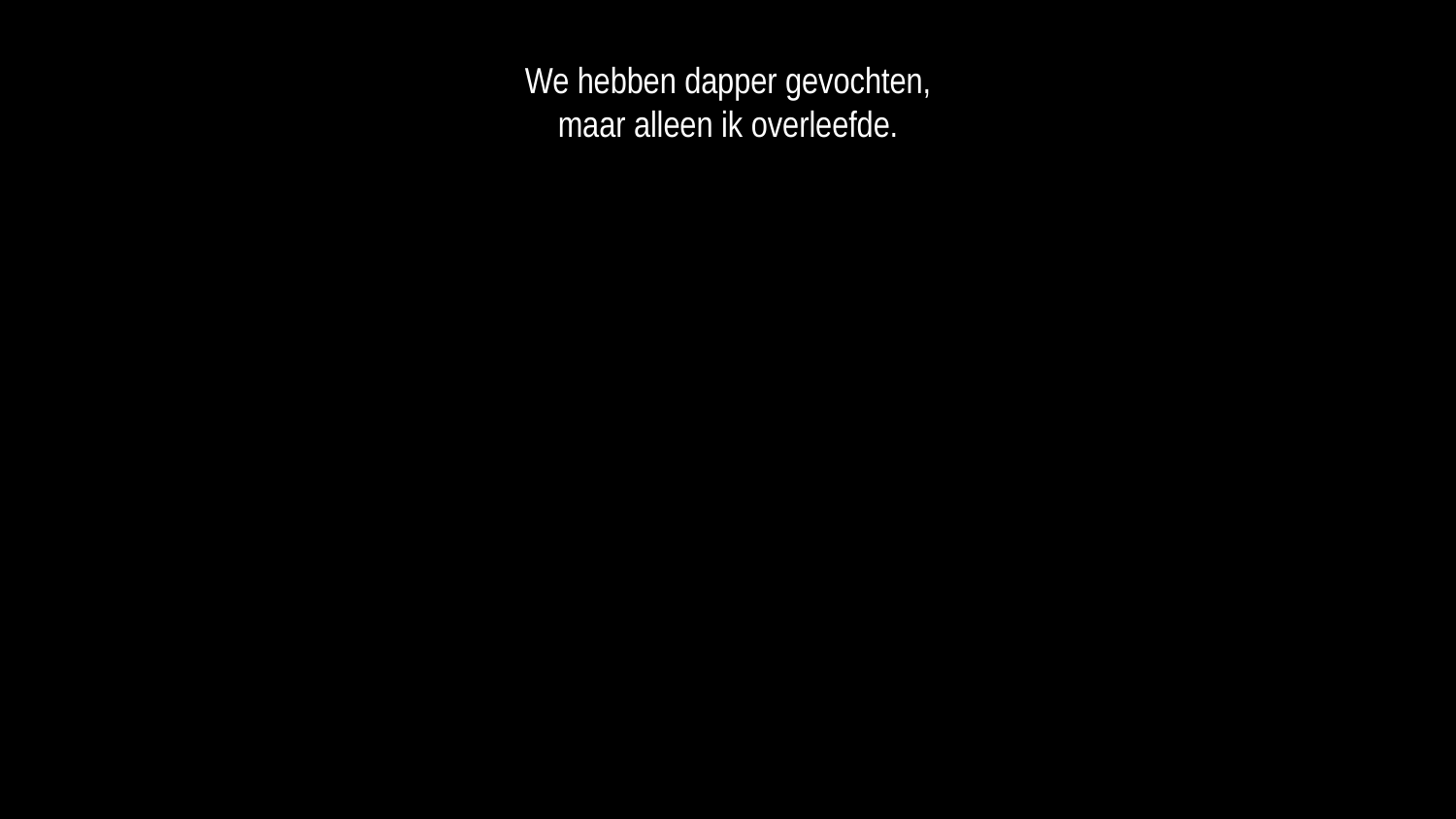

We hebben dapper gevochten,
maar alleen ik overleefde.